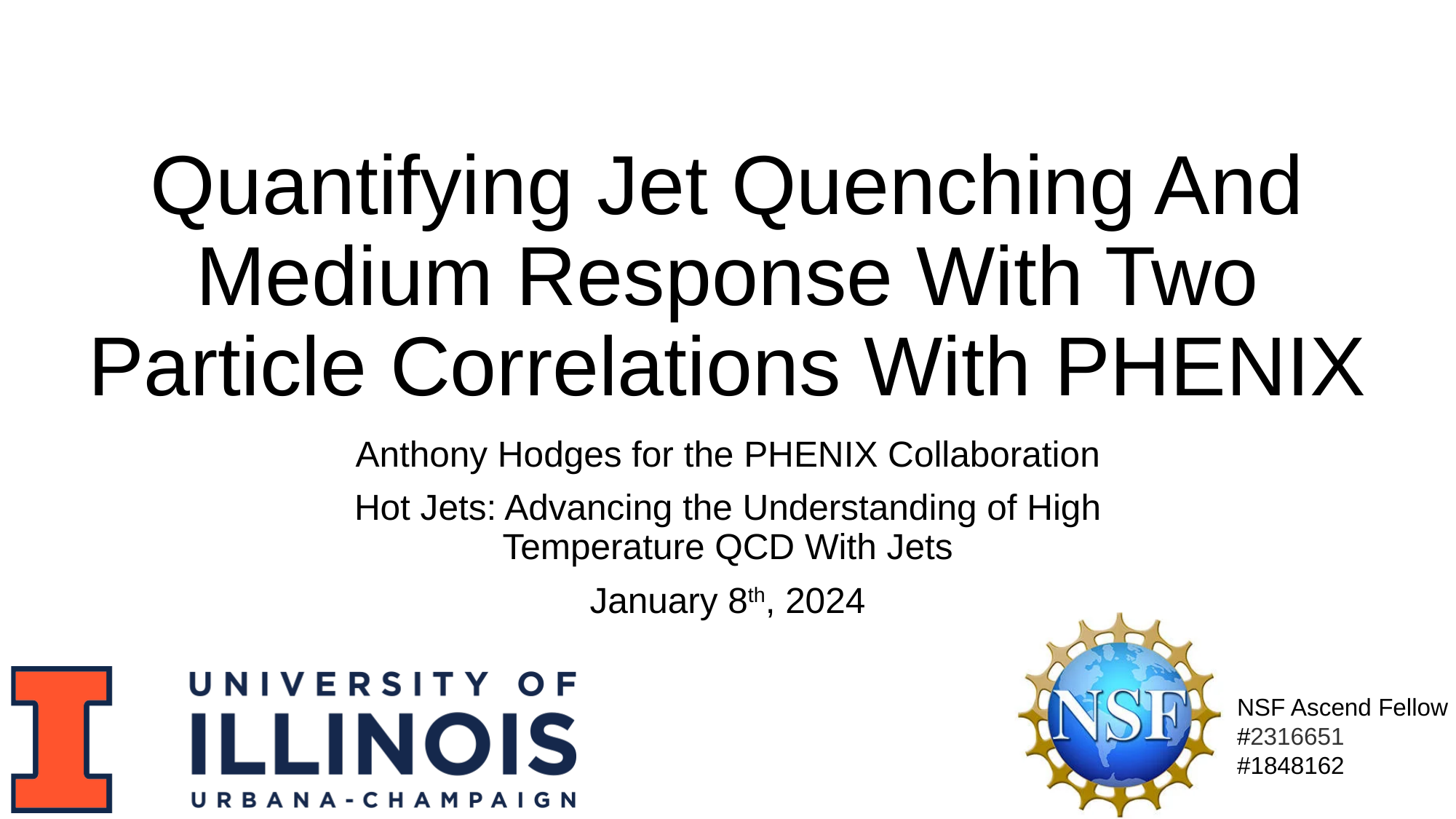

# Quantifying Jet Quenching And Medium Response With Two Particle Correlations With PHENIX
Anthony Hodges for the PHENIX Collaboration
Hot Jets: Advancing the Understanding of High Temperature QCD With Jets
January 8th, 2024